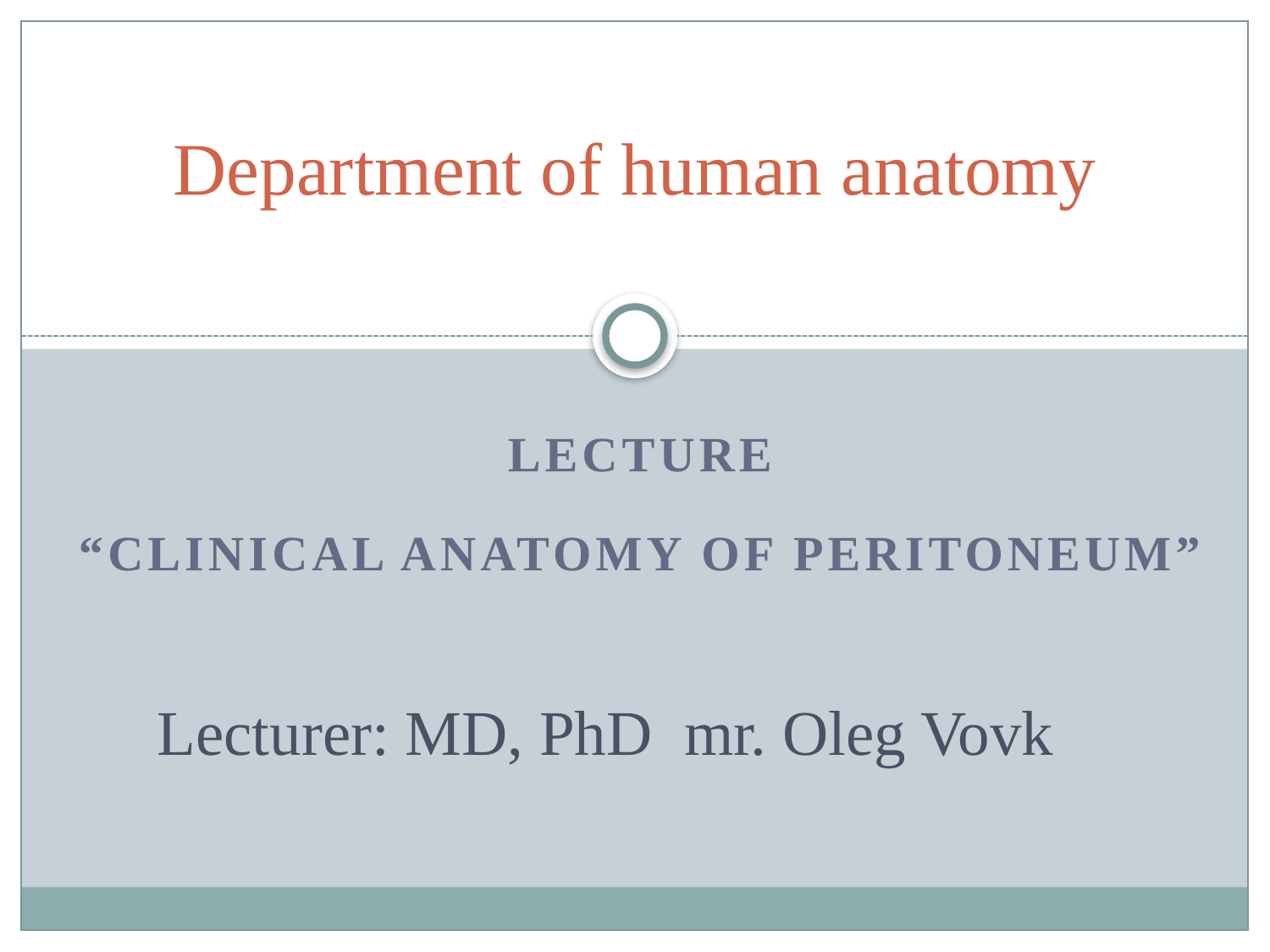

# Department of human anatomy
Lecture
“clinical anatomy of peritoneum”

Lecturer: MD, PhD  mr. Oleg Vovk